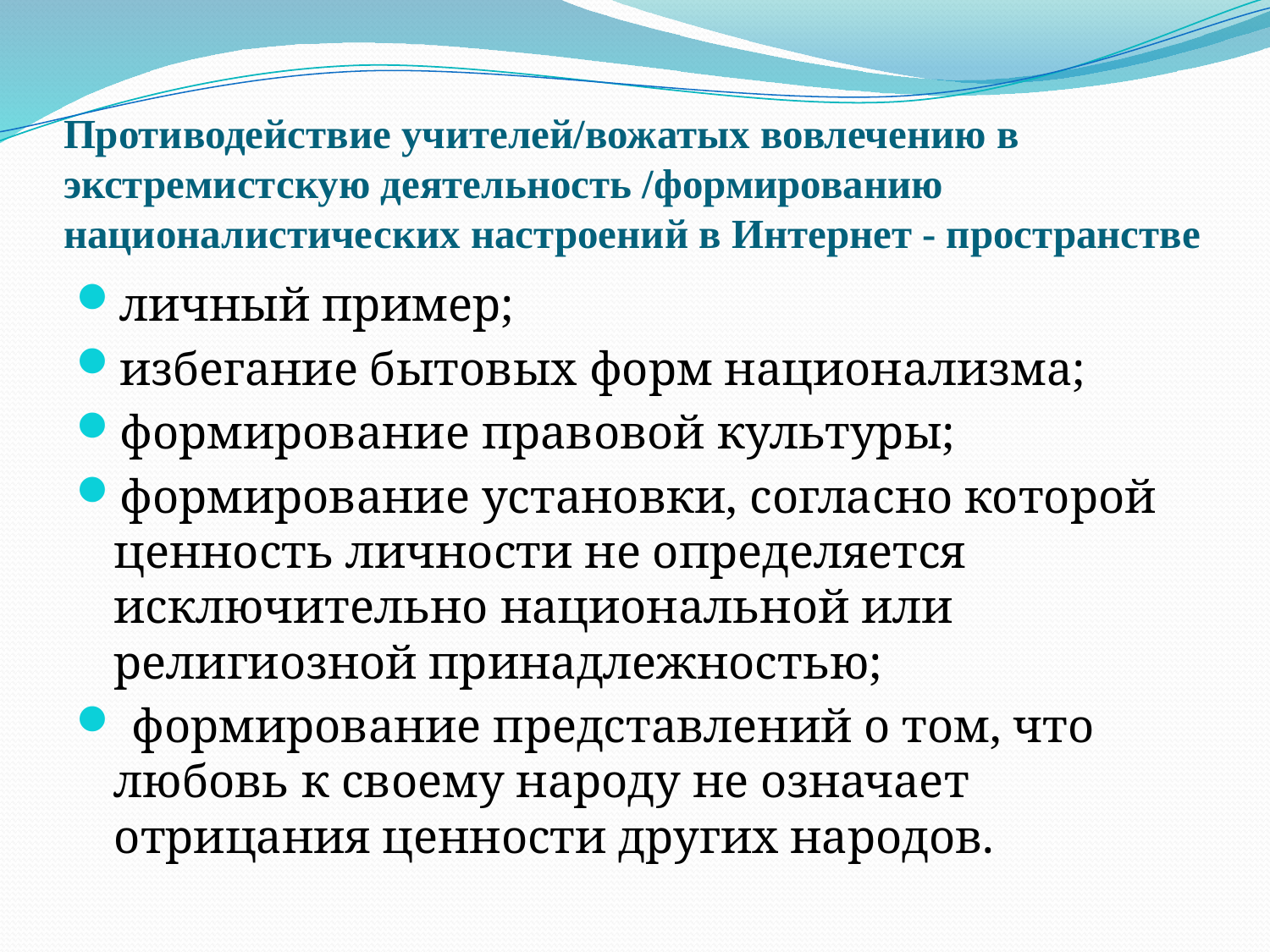

# Противодействие учителей/вожатых вовлечению в экстремистскую деятельность /формированию националистических настроений в Интернет - пространстве
личный пример;
избегание бытовых форм национализма;
формирование правовой культуры;
формирование установки, согласно которой ценность личности не определяется исключительно национальной или религиозной принадлежностью;
 формирование представлений о том, что любовь к своему народу не означает отрицания ценности других народов.